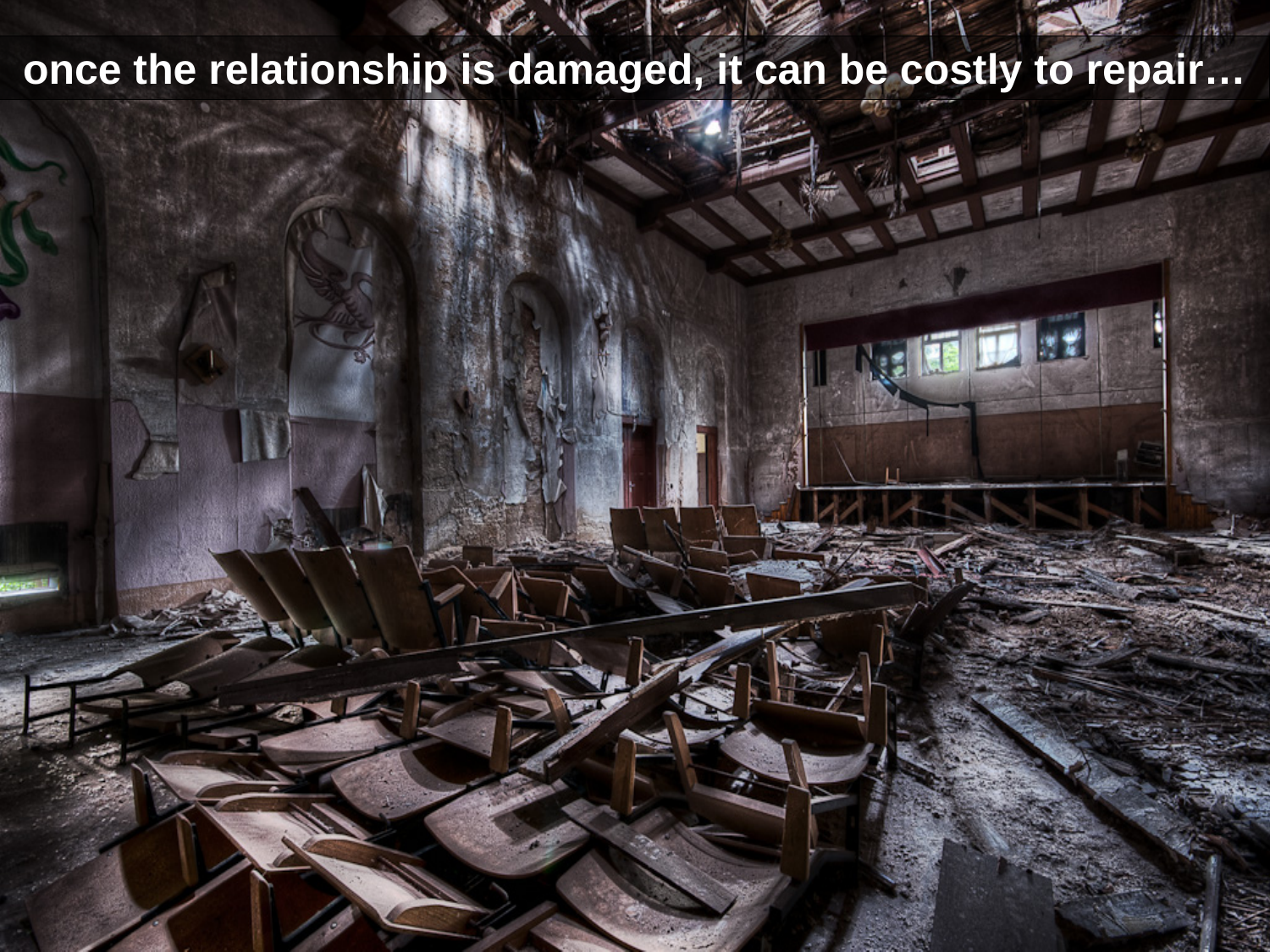

once the relationship is damaged, it can be costly to repair…